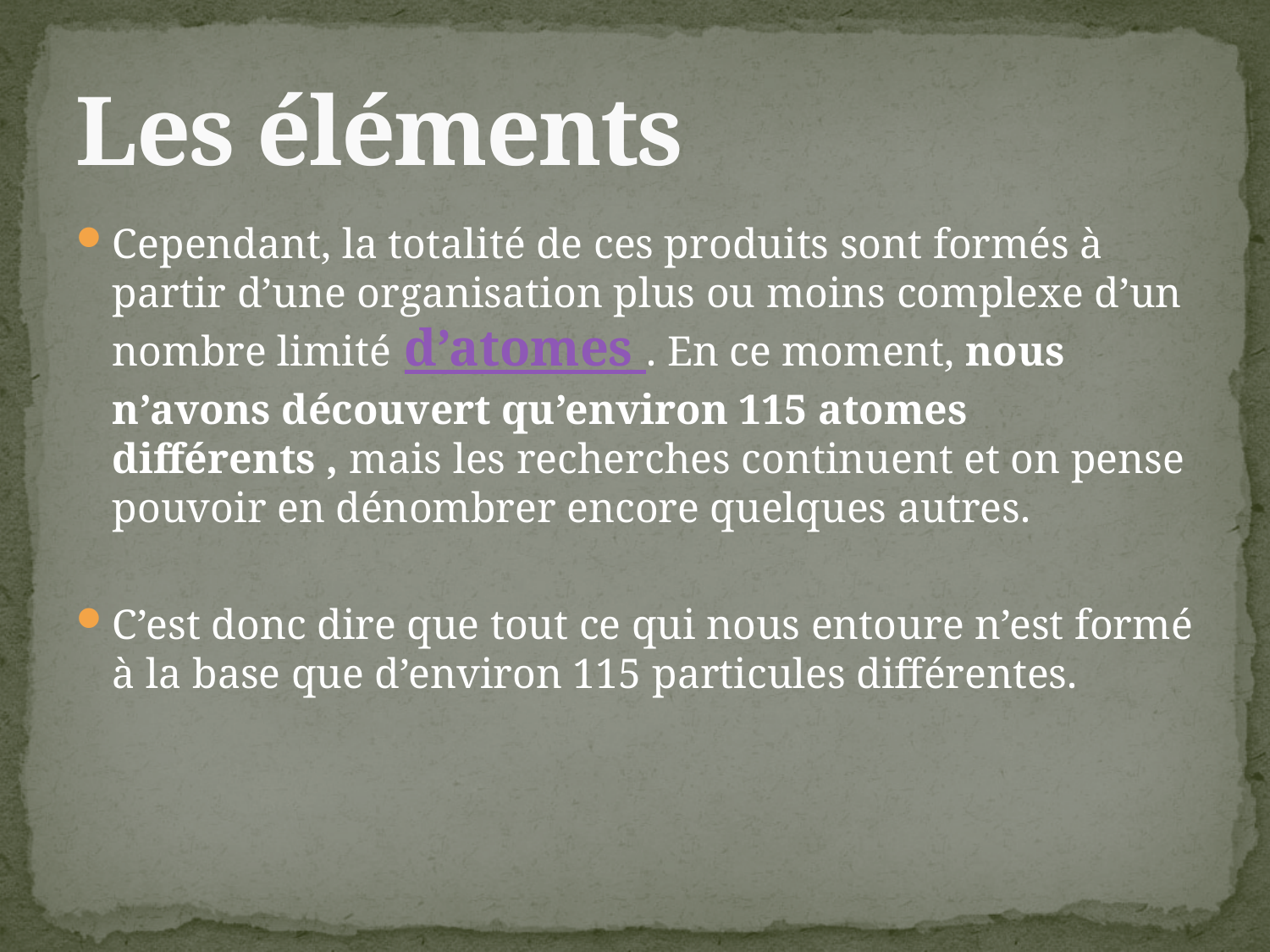

# Les éléments
Cependant, la totalité de ces produits sont formés à partir d’une organisation plus ou moins complexe d’un nombre limité d’atomes . En ce moment, nous n’avons découvert qu’environ 115 atomes différents , mais les recherches continuent et on pense pouvoir en dénombrer encore quelques autres.

C’est donc dire que tout ce qui nous entoure n’est formé à la base que d’environ 115 particules différentes.